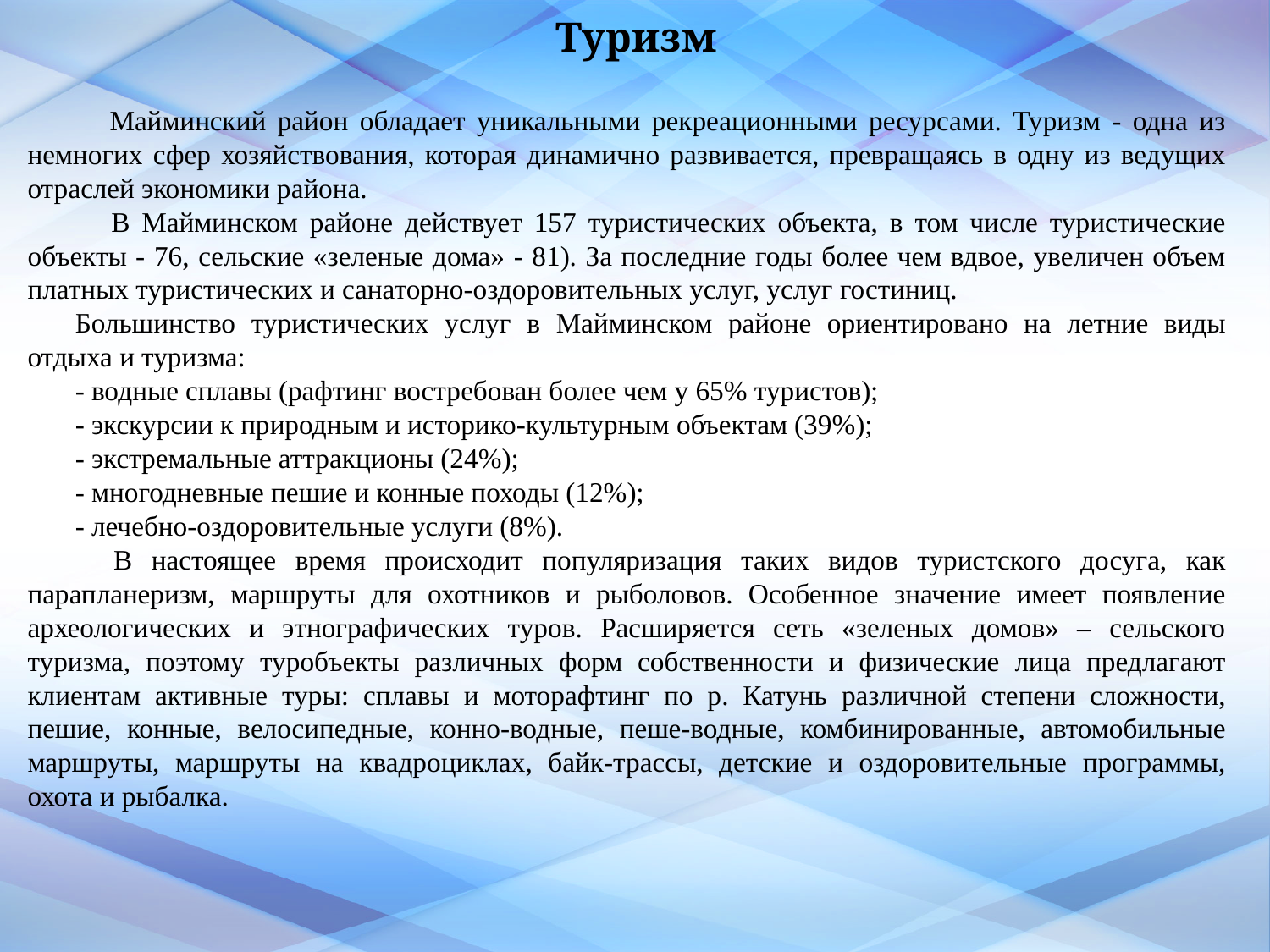

# Туризм
   Майминский район обладает уникальными рекреационными ресурсами. Туризм - одна из немногих сфер хозяйствования, которая динамично развивается, превращаясь в одну из ведущих отраслей экономики района.
   В Майминском районе действует 157 туристических объекта, в том числе туристические объекты - 76, сельские «зеленые дома» - 81). За последние годы более чем вдвое, увеличен объем платных туристических и санаторно-оздоровительных услуг, услуг гостиниц.
Большинство туристических услуг в Майминском районе ориентировано на летние виды отдыха и туризма:
- водные сплавы (рафтинг востребован более чем у 65% туристов);
- экскурсии к природным и историко-культурным объектам (39%);
- экстремальные аттракционы (24%);
- многодневные пешие и конные походы (12%);
- лечебно-оздоровительные услуги (8%).
  В настоящее время происходит популяризация таких видов туристского досуга, как парапланеризм, маршруты для охотников и рыболовов. Особенное значение имеет появление археологических и этнографических туров. Расширяется сеть «зеленых домов» – сельского туризма, поэтому туробъекты различных форм собственности и физические лица предлагают клиентам активные туры: сплавы и моторафтинг по р. Катунь различной степени сложности, пешие, конные, велосипедные, конно-водные, пеше-водные, комбинированные, автомобильные маршруты, маршруты на квадроциклах, байк-трассы, детские и оздоровительные программы, охота и рыбалка.